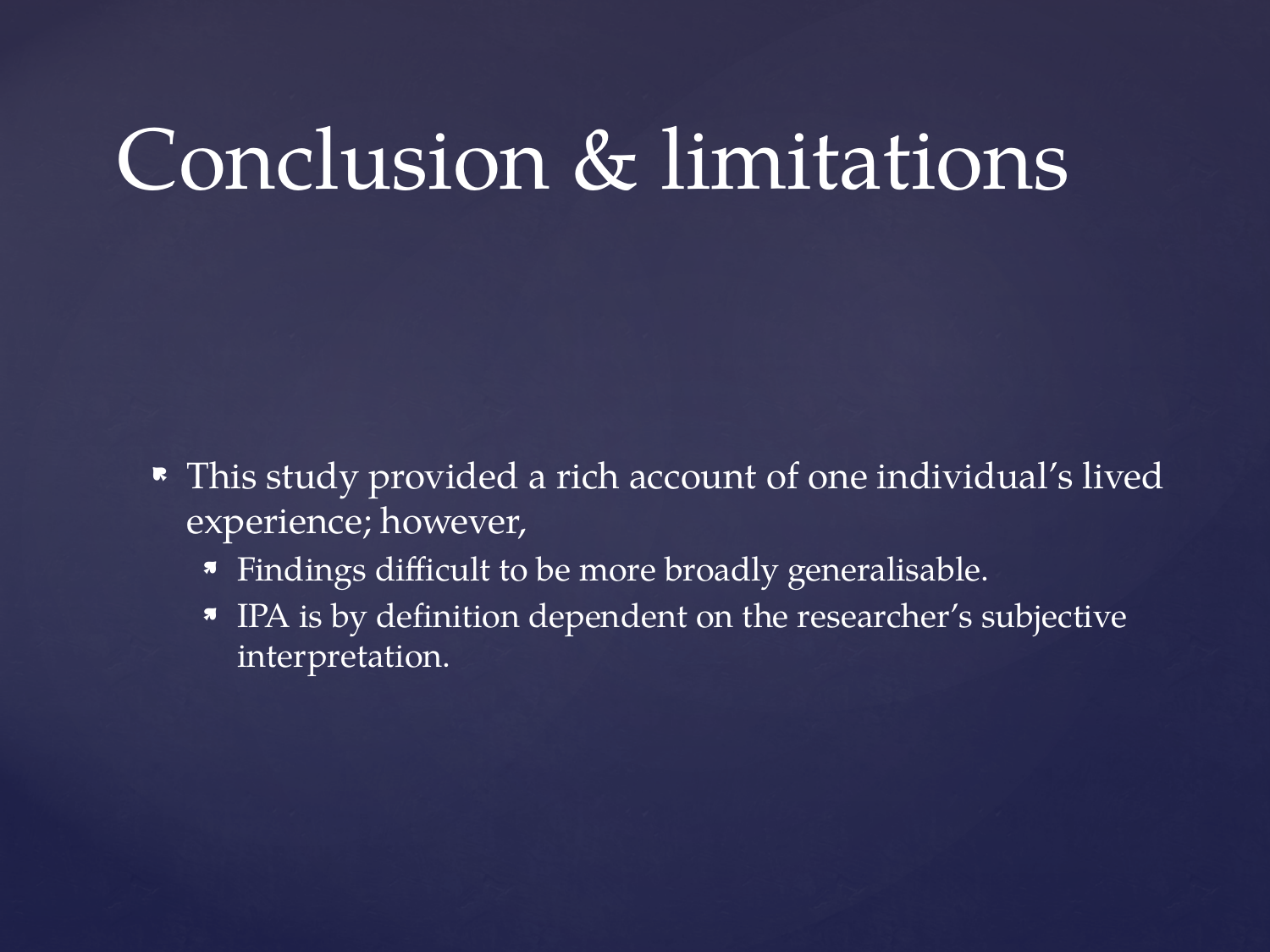

# Conclusion & limitations
This study provided a rich account of one individual’s lived experience; however,
Findings difficult to be more broadly generalisable.
IPA is by definition dependent on the researcher’s subjective interpretation.